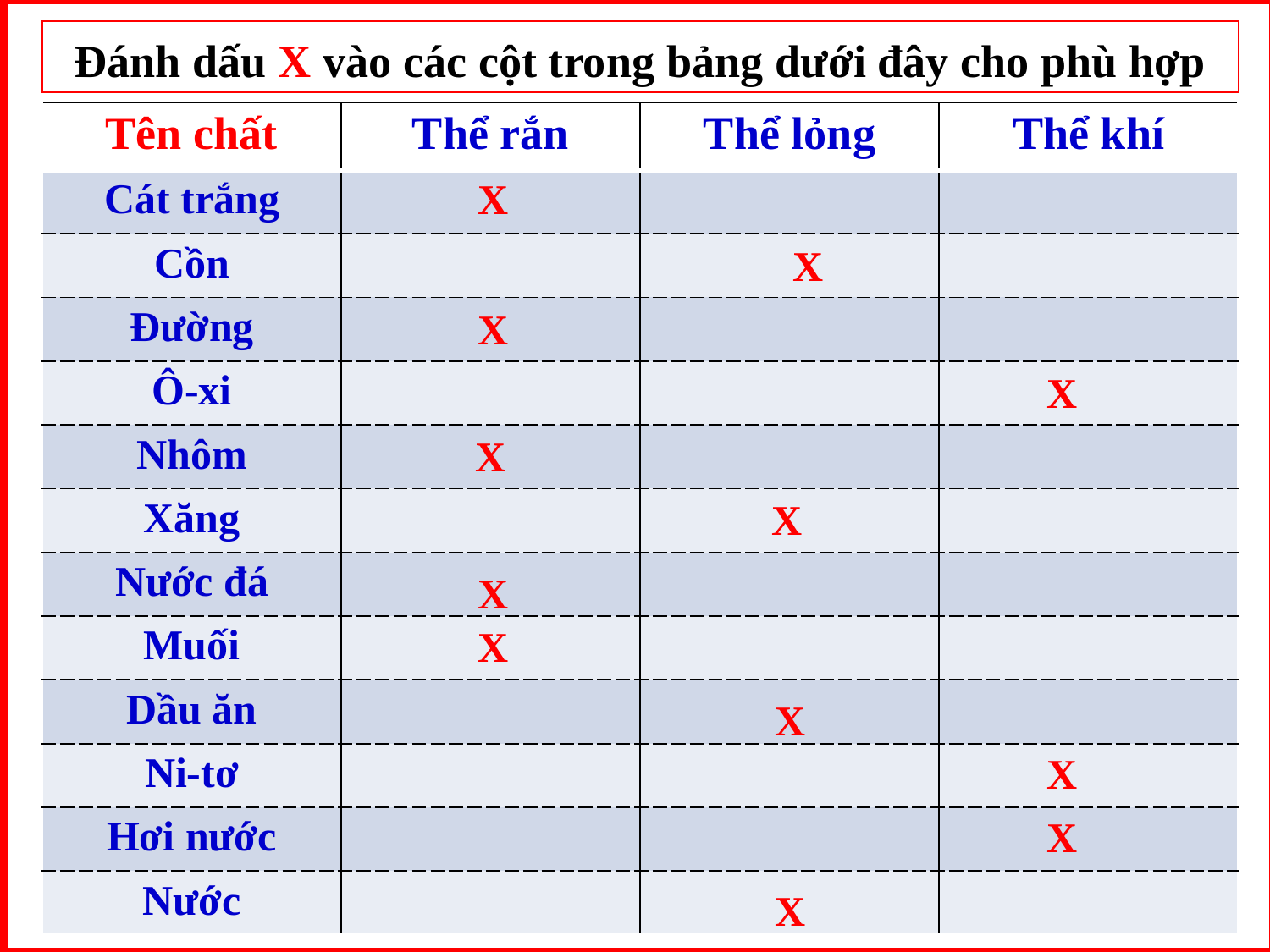

Đánh dấu X vào các cột trong bảng dưới đây cho phù hợp
| Tên chất | Thể rắn | Thể lỏng | Thể khí |
| --- | --- | --- | --- |
| Cát trắng |  |  |  |
| Cồn |  |  |  |
| Đường |  |  |  |
| Ô-xi |  |  |  |
| Nhôm |  |  |  |
| Xăng |  |  |  |
| Nước đá |  |  |  |
| Muối |  |  |  |
| Dầu ăn |  |  |  |
| Ni-tơ |  |  |  |
| Hơi nước |  |  |  |
| Nước |  |  |  |
X
X
X
X
X
X
X
X
X
X
X
X